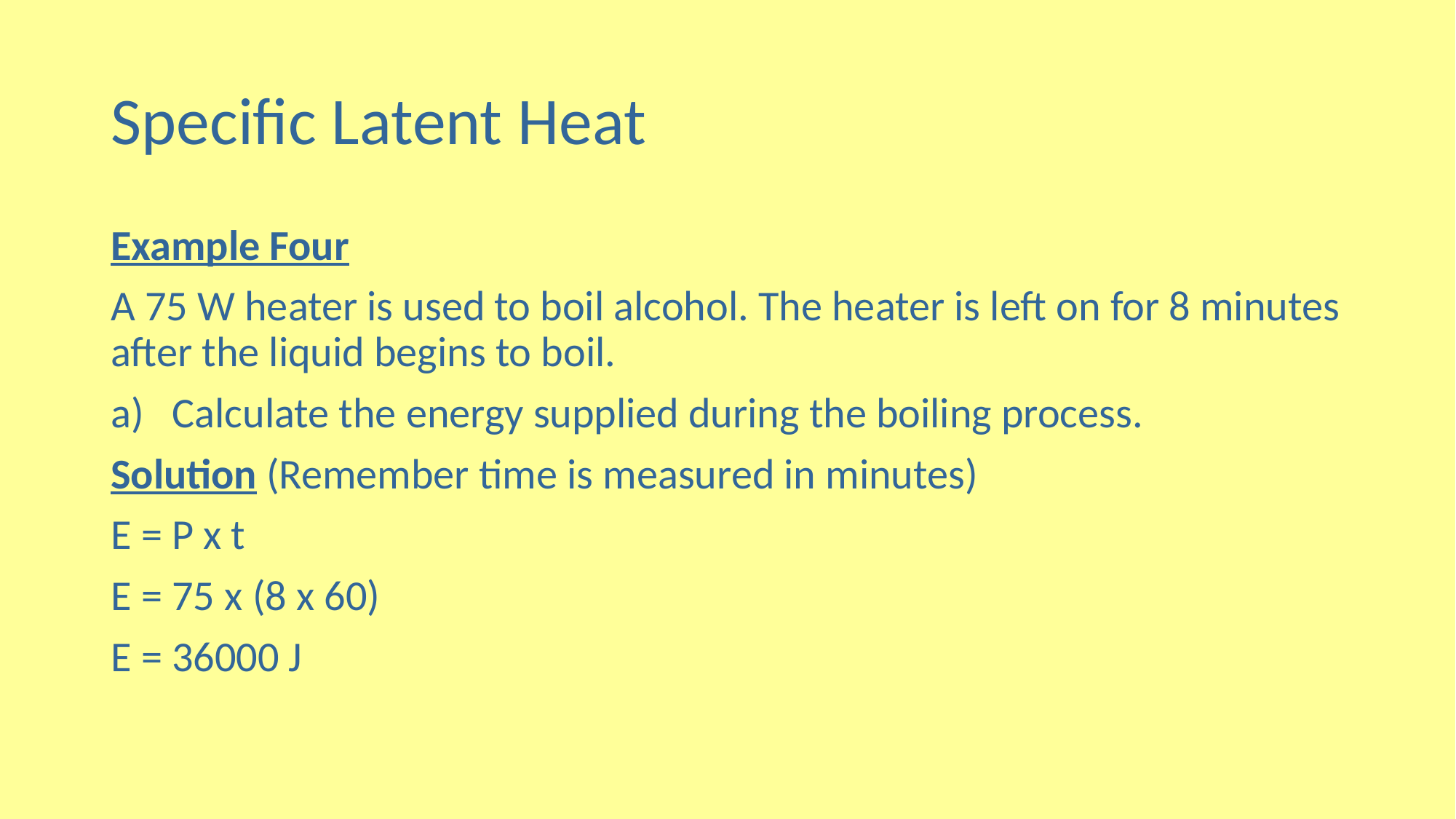

# Specific Latent Heat
Example Four
A 75 W heater is used to boil alcohol. The heater is left on for 8 minutes after the liquid begins to boil.
Calculate the energy supplied during the boiling process.
Solution (Remember time is measured in minutes)
E = P x t
E = 75 x (8 x 60)
E = 36000 J